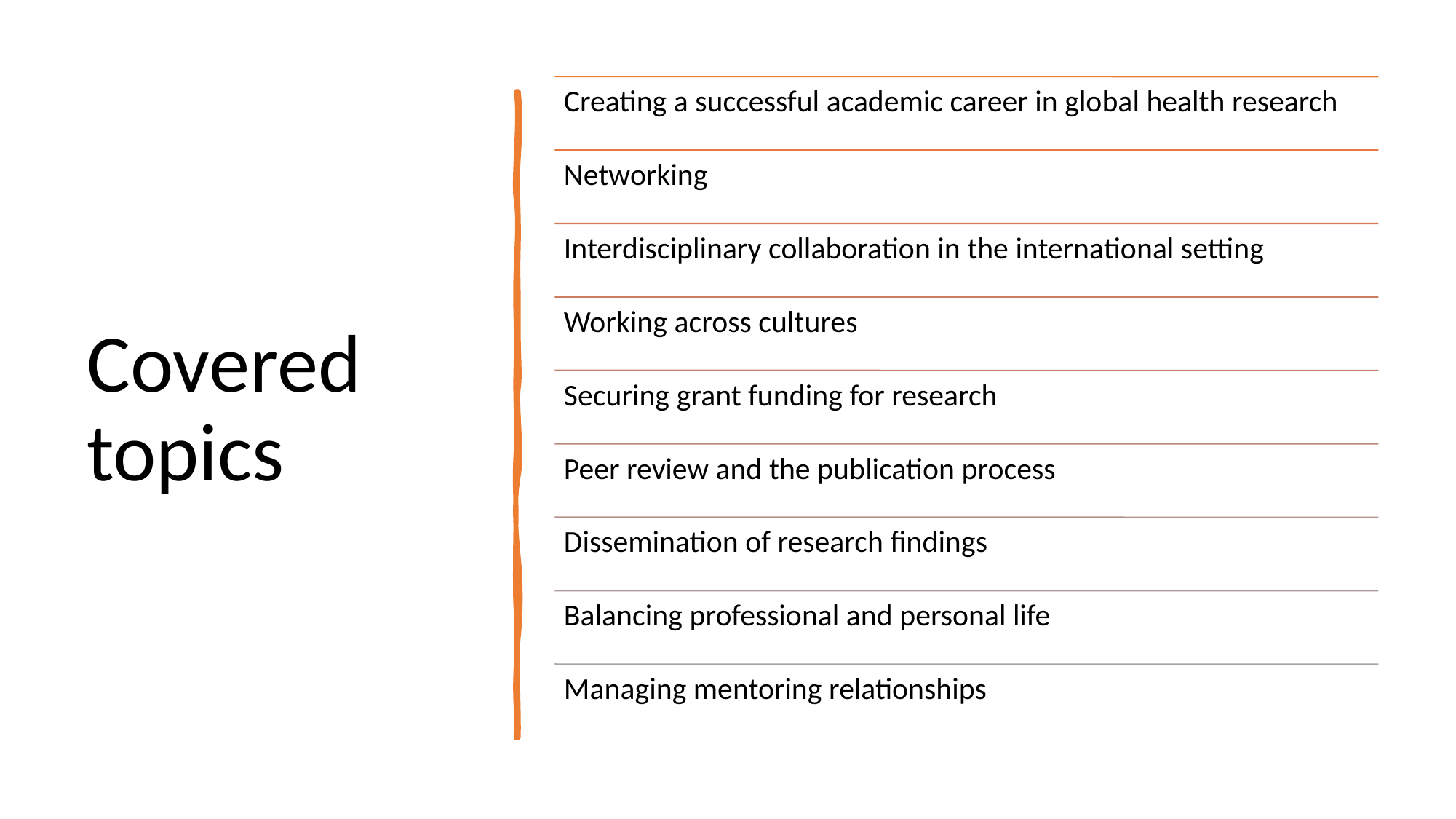

Creating a successful academic career in global health research
Networking
Interdisciplinary collaboration in the international setting
Working across cultures
Securing grant funding for research
Peer review and the publication process
Dissemination of research findings
Balancing professional and personal life
Managing mentoring relationships
# Covered topics